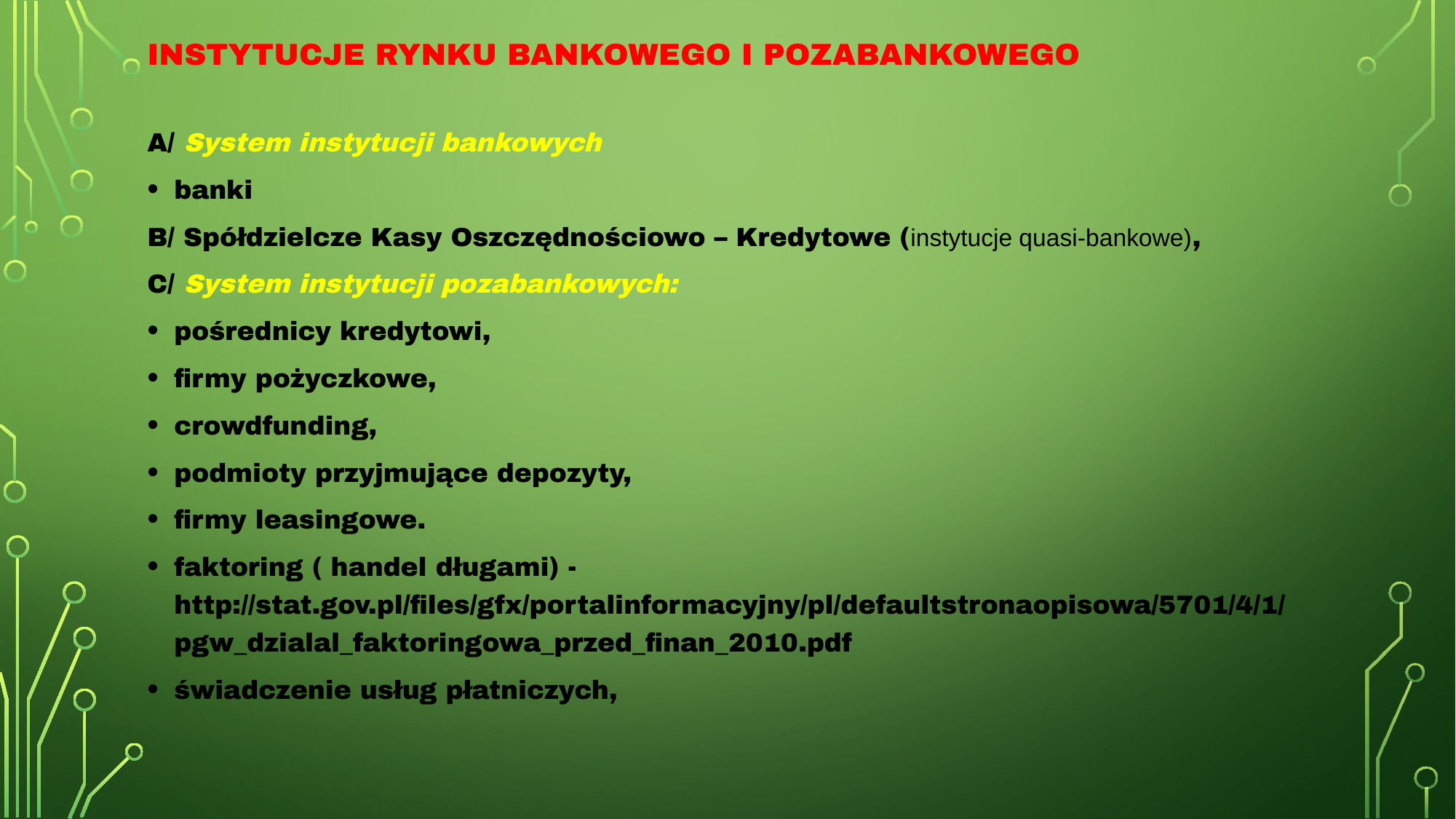

# instytucje Rynku Bankowego i Pozabankowego
A/ System instytucji bankowych
banki
B/ Spółdzielcze Kasy Oszczędnościowo – Kredytowe (instytucje quasi-bankowe),
C/ System instytucji pozabankowych:
pośrednicy kredytowi,
firmy pożyczkowe,
crowdfunding,
podmioty przyjmujące depozyty,
firmy leasingowe.
faktoring ( handel długami) - http://stat.gov.pl/files/gfx/portalinformacyjny/pl/defaultstronaopisowa/5701/4/1/pgw_dzialal_faktoringowa_przed_finan_2010.pdf
świadczenie usług płatniczych,